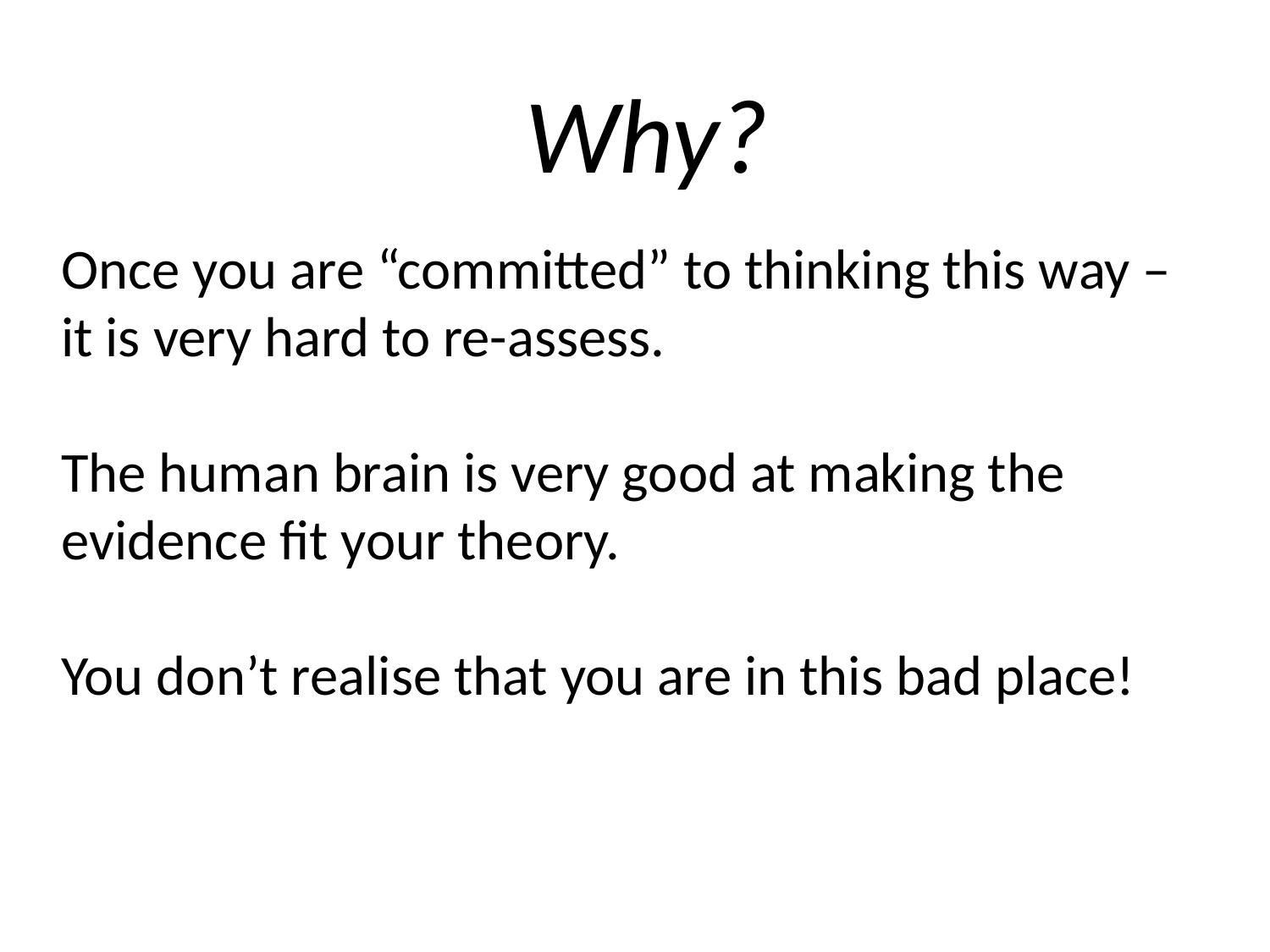

# Why?

Once you are “committed” to thinking this way – it is very hard to re-assess.

The human brain is very good at making the evidence fit your theory.

You don’t realise that you are in this bad place!